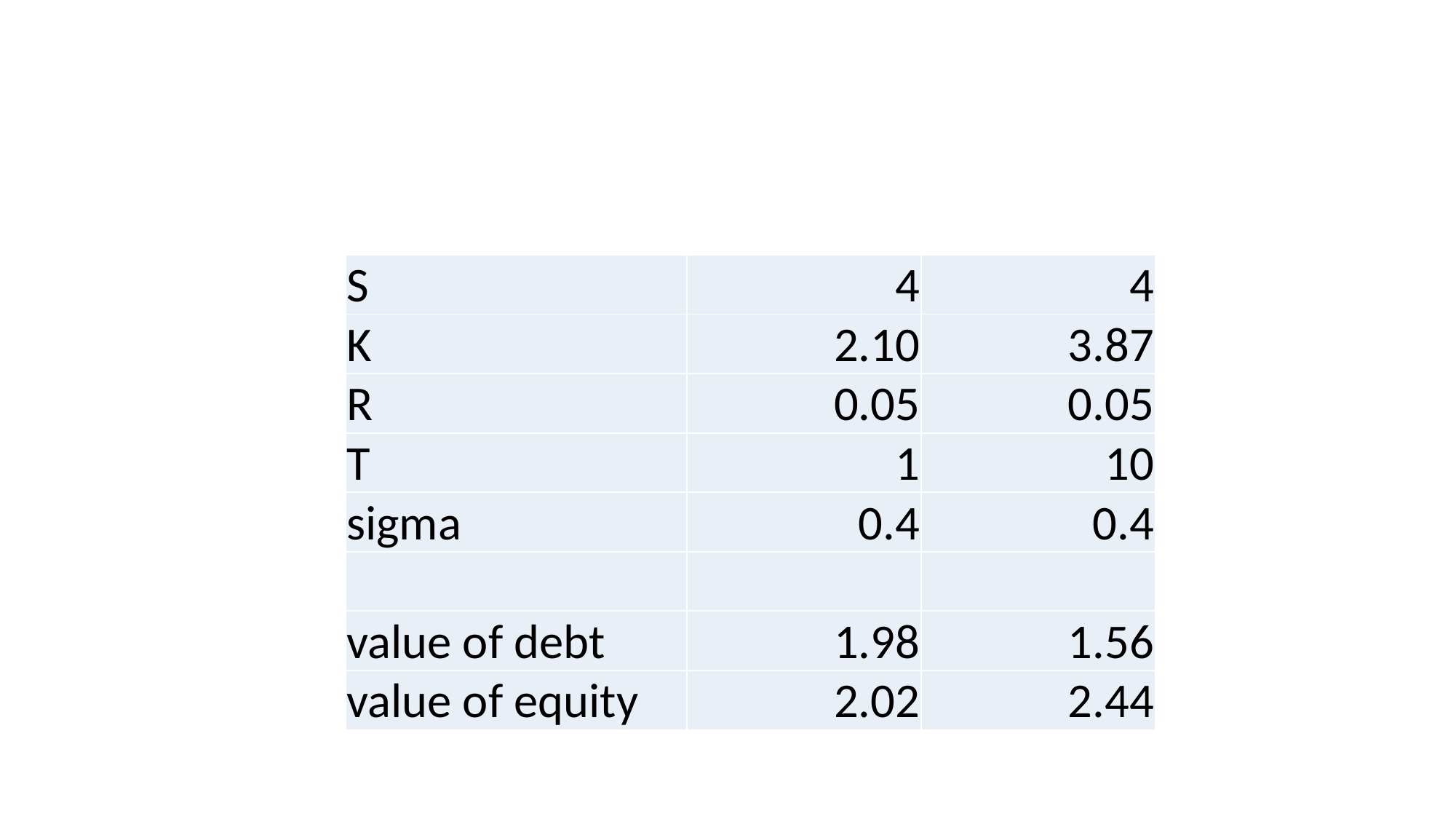

#
| S | 4 | 4 |
| --- | --- | --- |
| K | 2.10 | 3.87 |
| R | 0.05 | 0.05 |
| T | 1 | 10 |
| sigma | 0.4 | 0.4 |
|  |  |  |
| value of debt | 1.98 | 1.56 |
| value of equity | 2.02 | 2.44 |